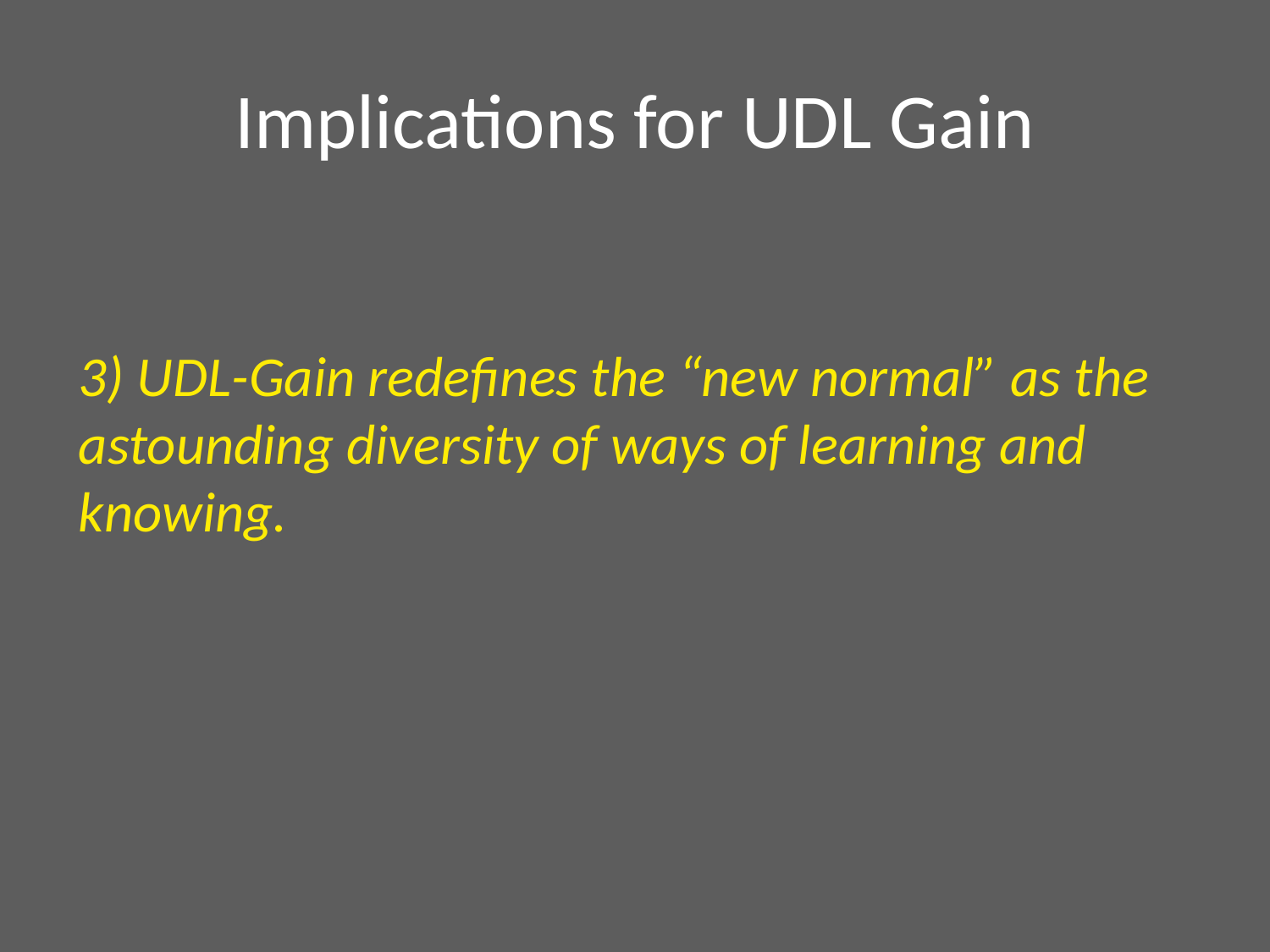

# Implications for UDL Gain
3) UDL-Gain redefines the “new normal” as the astounding diversity of ways of learning and knowing.